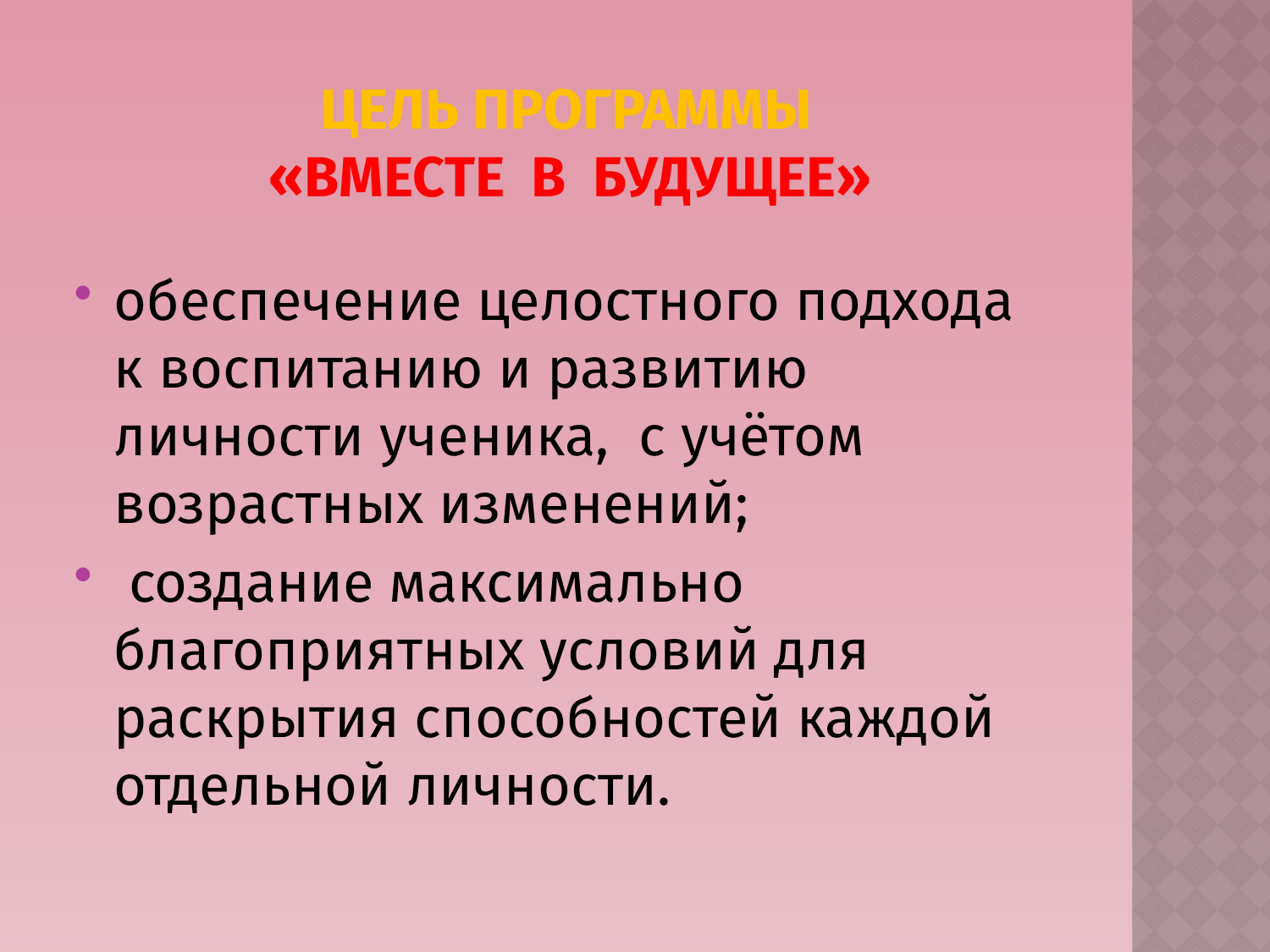

# Цель программы «вместе  в  будущее»
обеспечение целостного подхода к воспитанию и развитию личности ученика,  с учётом возрастных изменений;
 создание максимально благоприятных условий для раскрытия способностей каждой отдельной личности.